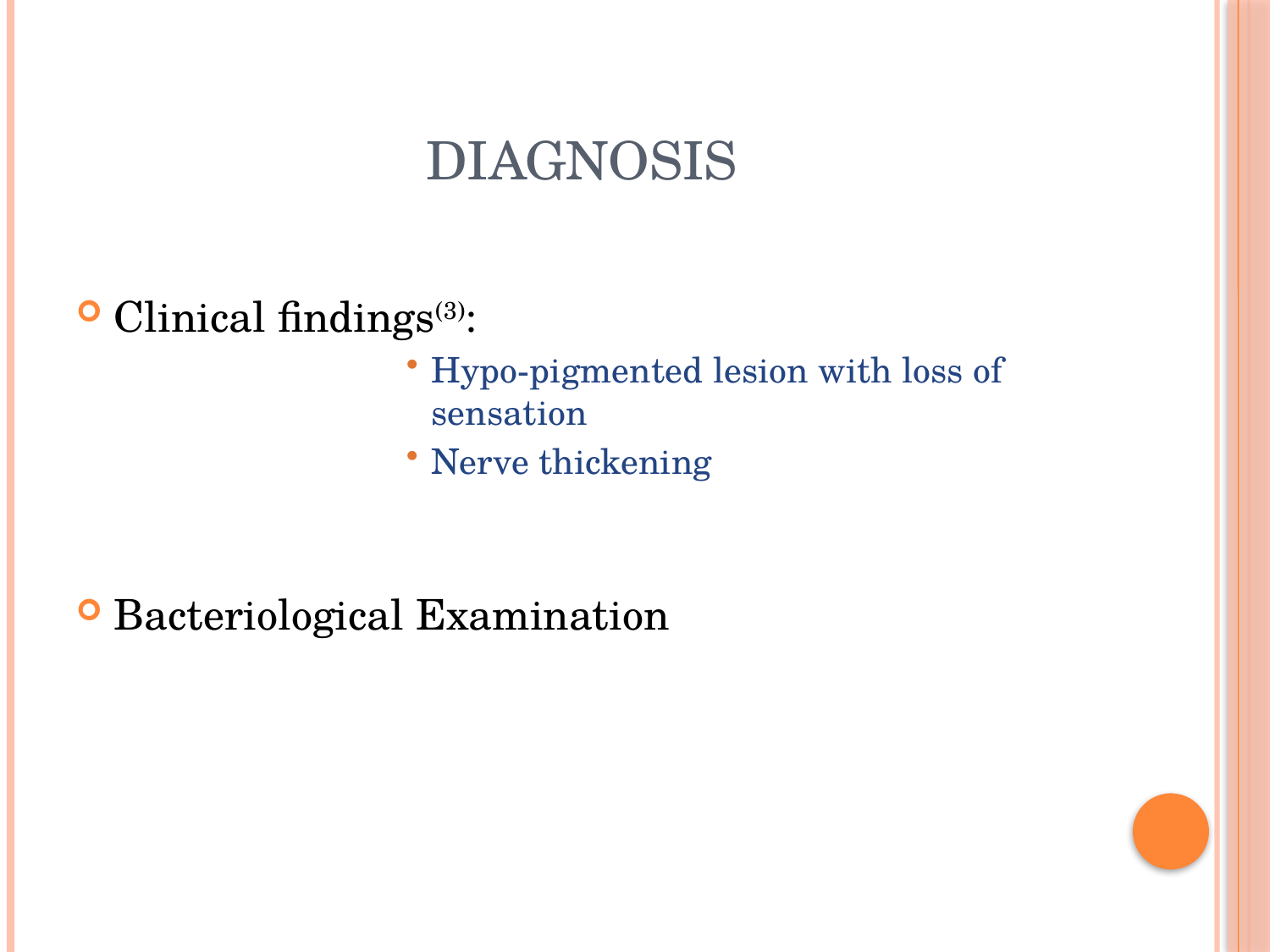

# diagnosis

Clinical findings(3):
Hypo-pigmented lesion with loss of sensation
Nerve thickening

Bacteriological Examination